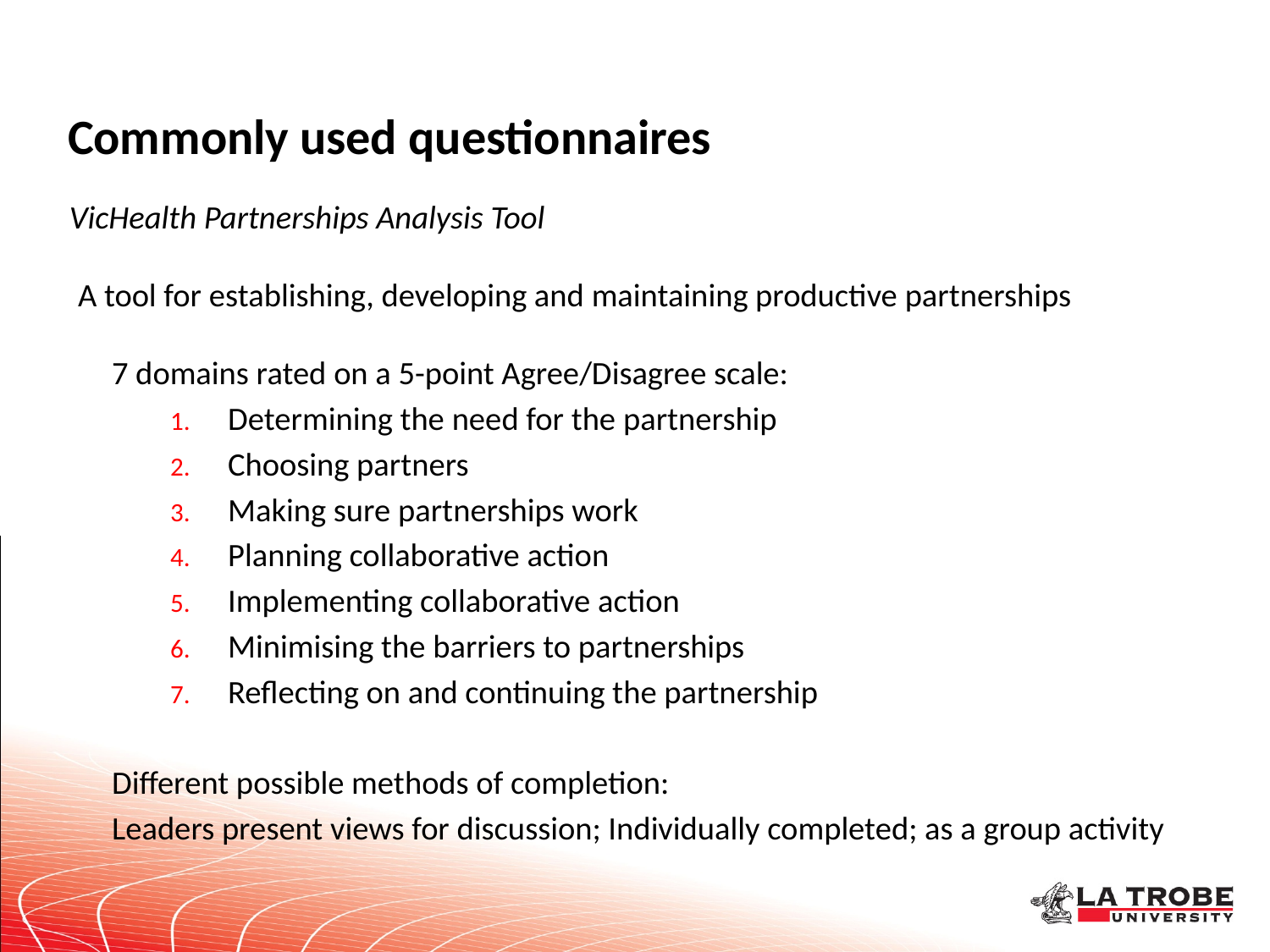

# Commonly used questionnaires
VicHealth Partnerships Analysis Tool

A tool for establishing, developing and maintaining productive partnerships

7 domains rated on a 5-point Agree/Disagree scale:
Determining the need for the partnership
Choosing partners
Making sure partnerships work
Planning collaborative action
Implementing collaborative action
Minimising the barriers to partnerships
Reflecting on and continuing the partnership

Different possible methods of completion:
Leaders present views for discussion; Individually completed; as a group activity